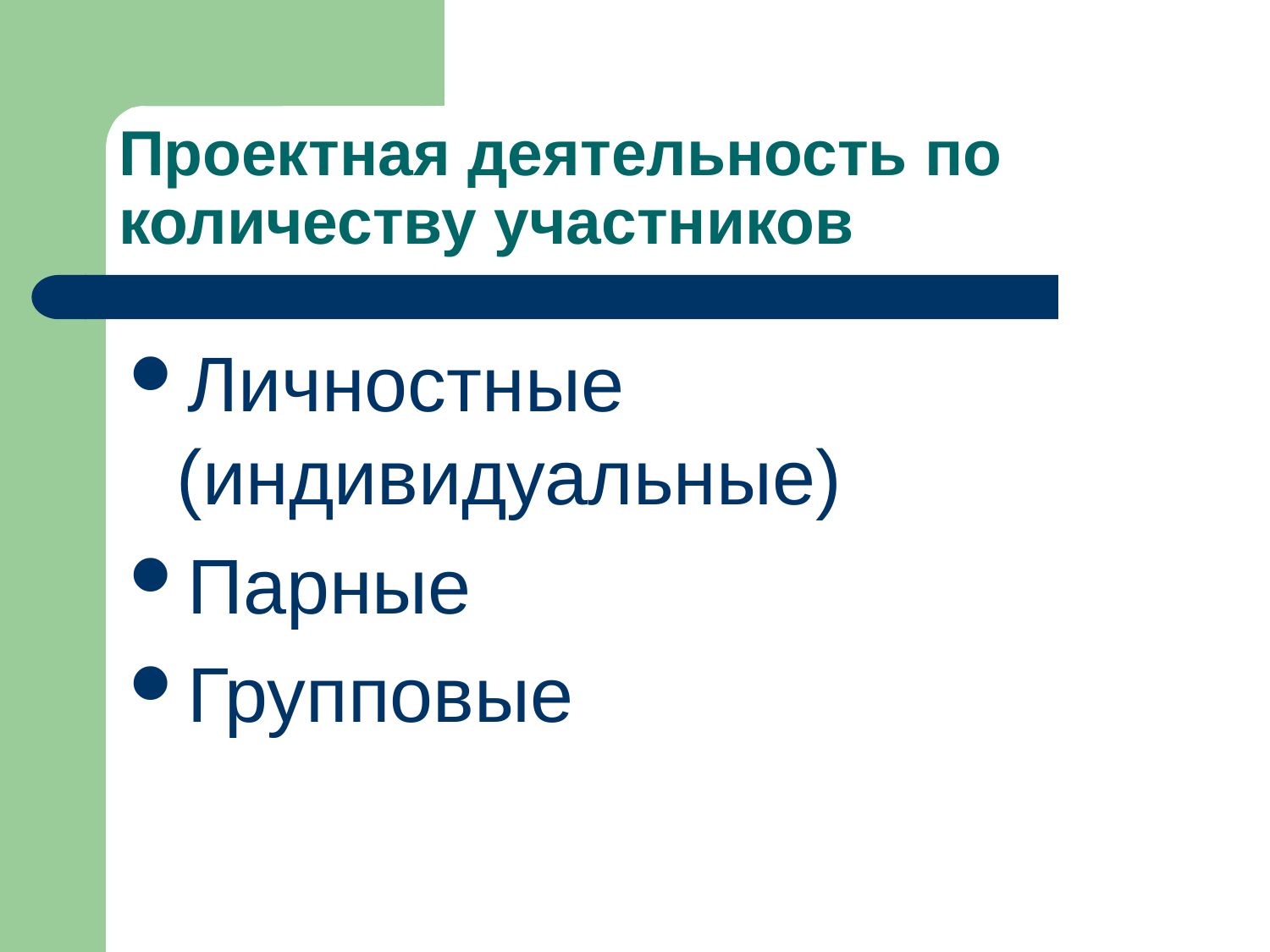

# Проектная деятельность по количеству участников
Личностные (индивидуальные)
Парные
Групповые